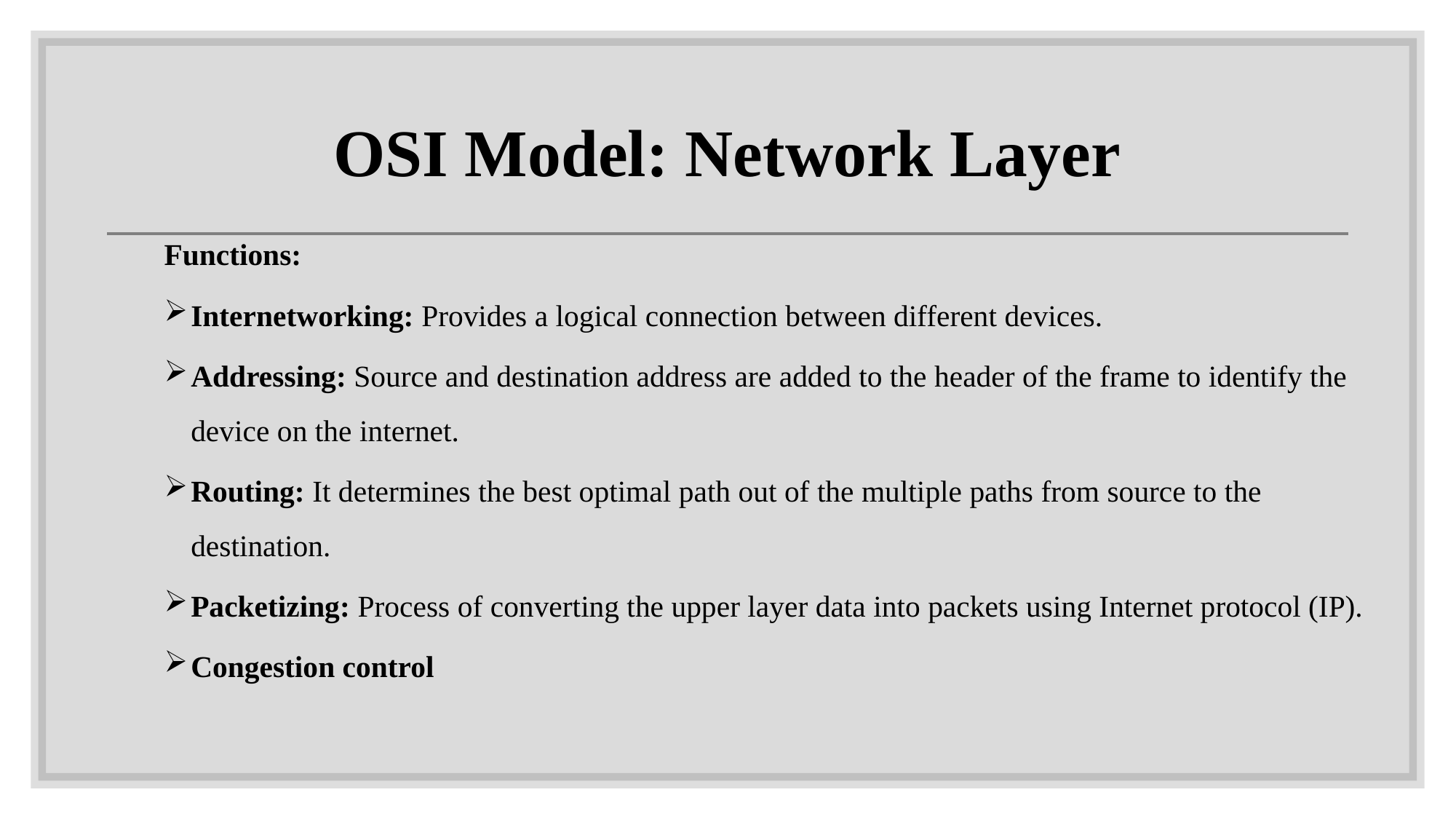

# OSI Model: Network Layer
Functions:
Internetworking: Provides a logical connection between different devices.
Addressing: Source and destination address are added to the header of the frame to identify the device on the internet.
Routing: It determines the best optimal path out of the multiple paths from source to the destination.
Packetizing: Process of converting the upper layer data into packets using Internet protocol (IP).
Congestion control